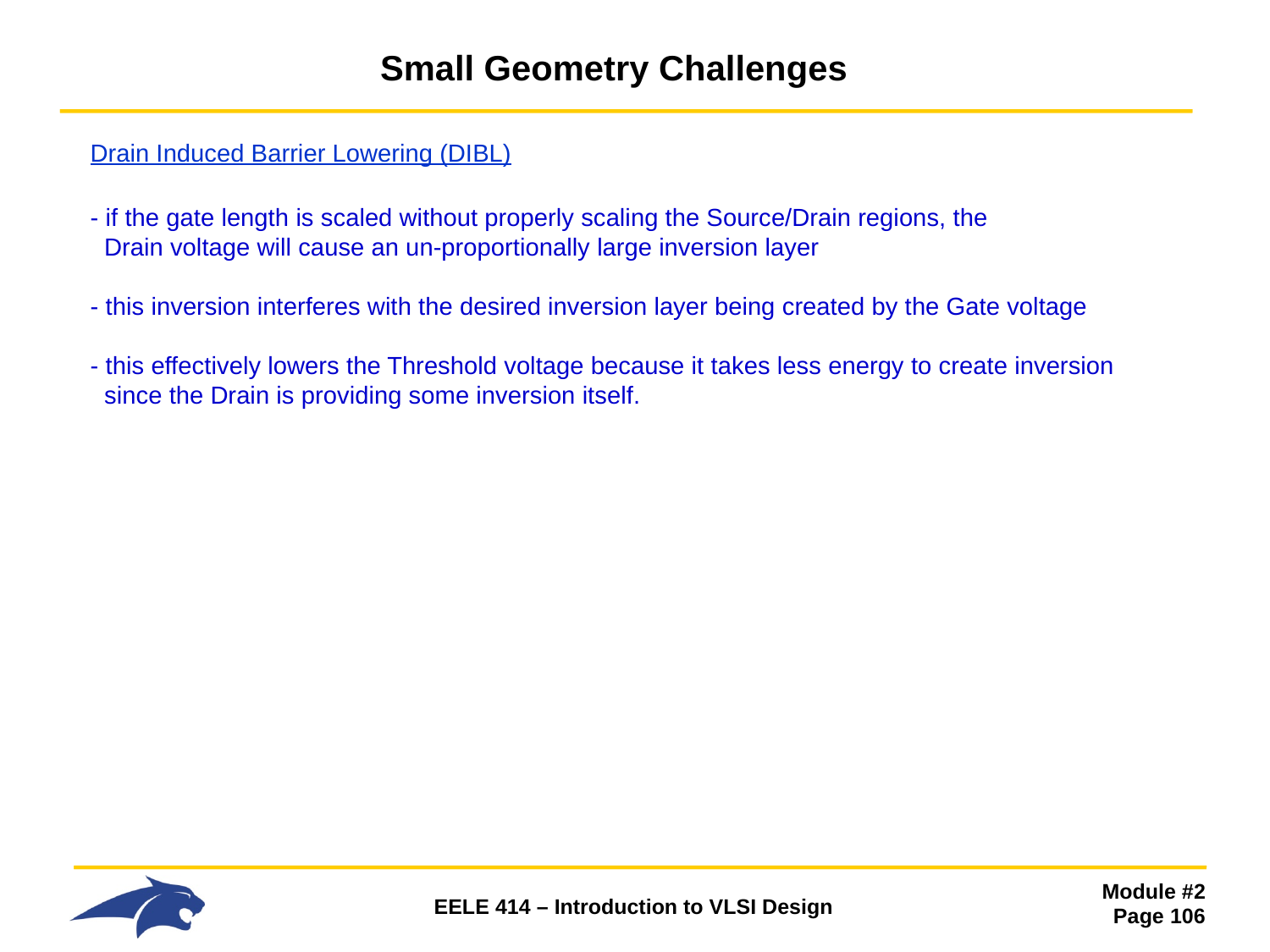

# Small Geometry Challenges
 	Drain Induced Barrier Lowering (DIBL)
- if the gate length is scaled without properly scaling the Source/Drain regions, the
  Drain voltage will cause an un-proportionally large inversion layer
- this inversion interferes with the desired inversion layer being created by the Gate voltage
- this effectively lowers the Threshold voltage because it takes less energy to create inversion
  since the Drain is providing some inversion itself.